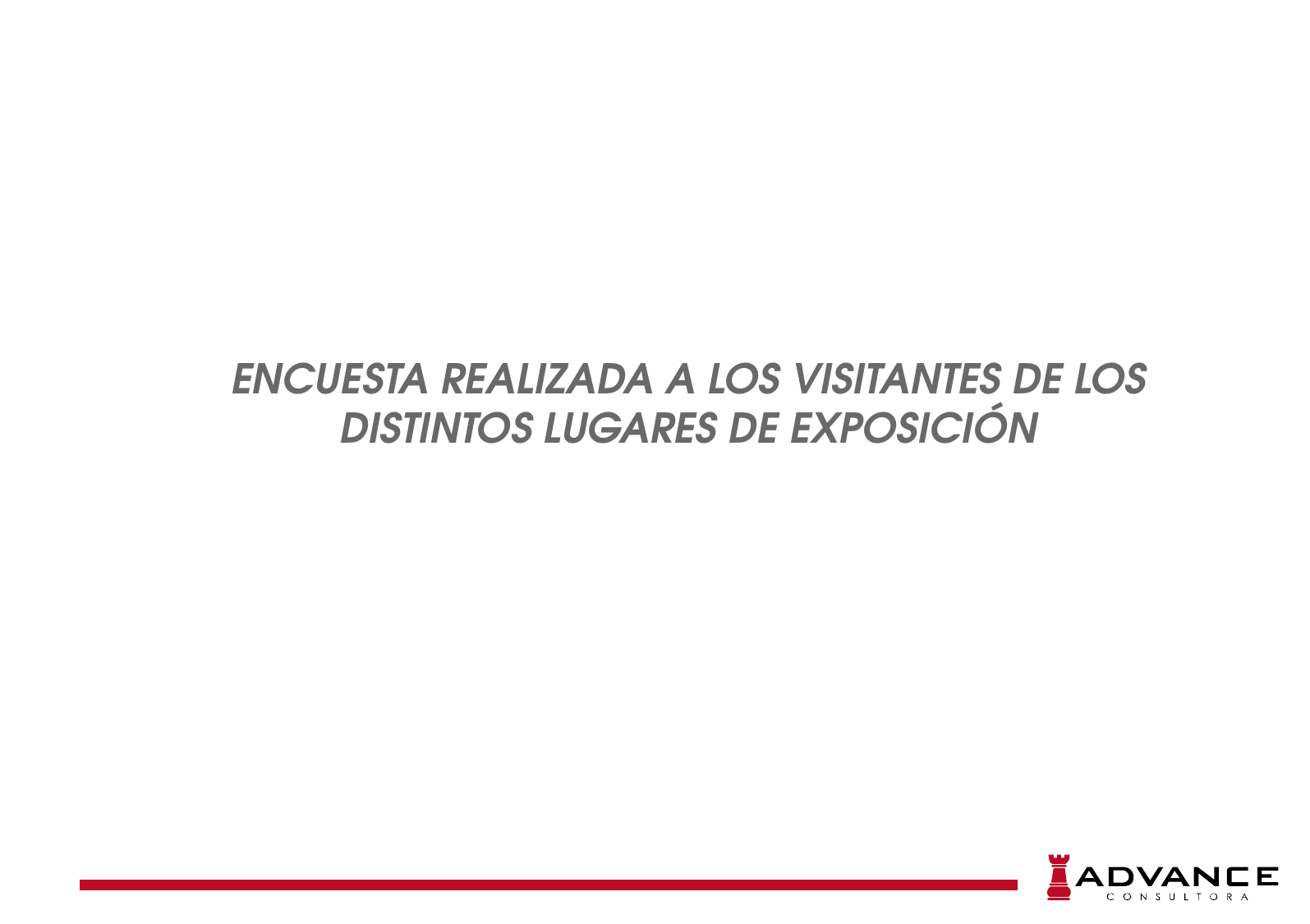

# ENCUESTA REALIZADA A LOS VISITANTES DE LOS DISTINTOS LUGARES DE EXPOSICIÓN